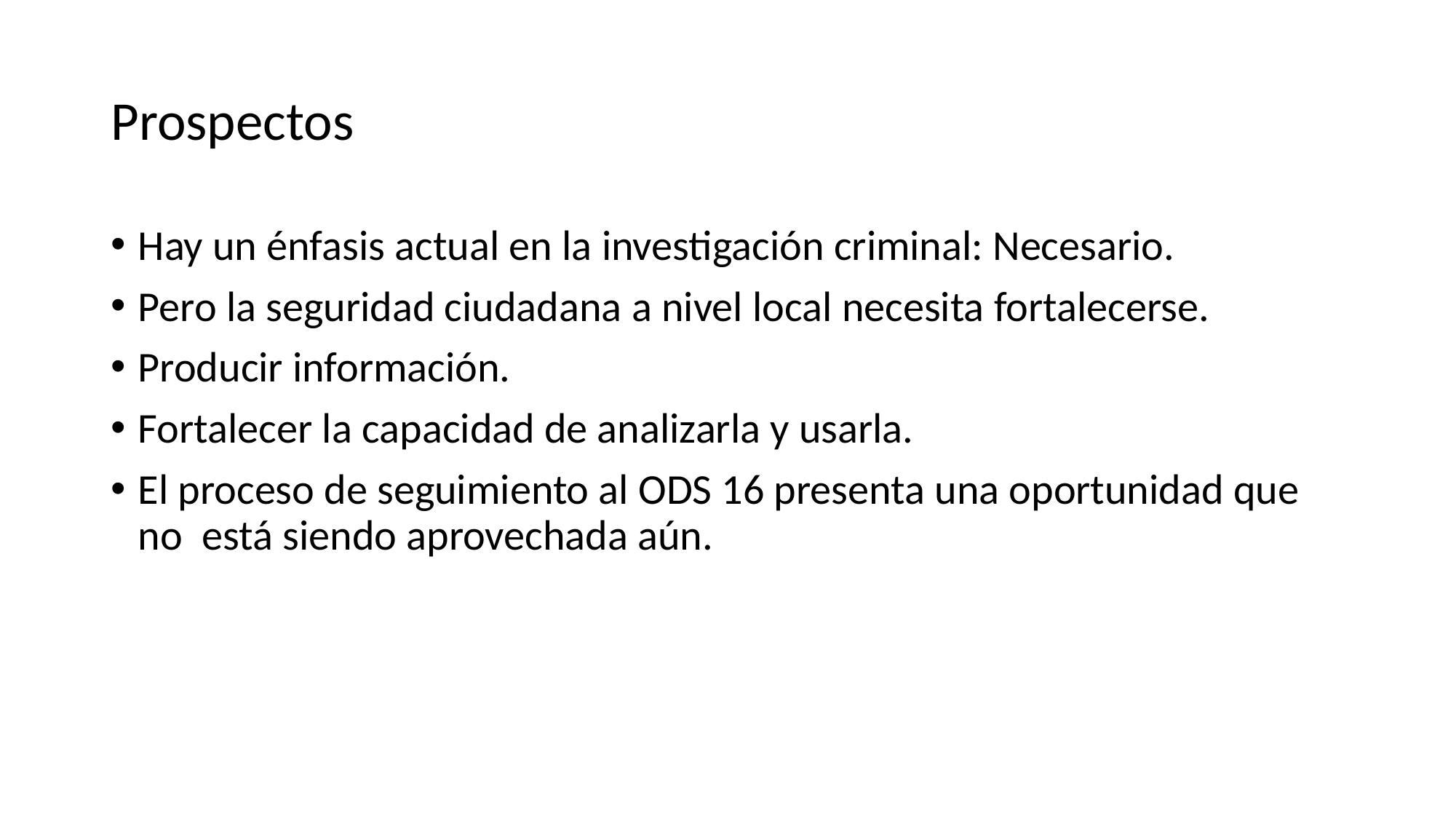

# Prospectos
Hay un énfasis actual en la investigación criminal: Necesario.
Pero la seguridad ciudadana a nivel local necesita fortalecerse.
Producir información.
Fortalecer la capacidad de analizarla y usarla.
El proceso de seguimiento al ODS 16 presenta una oportunidad que no  está siendo aprovechada aún.